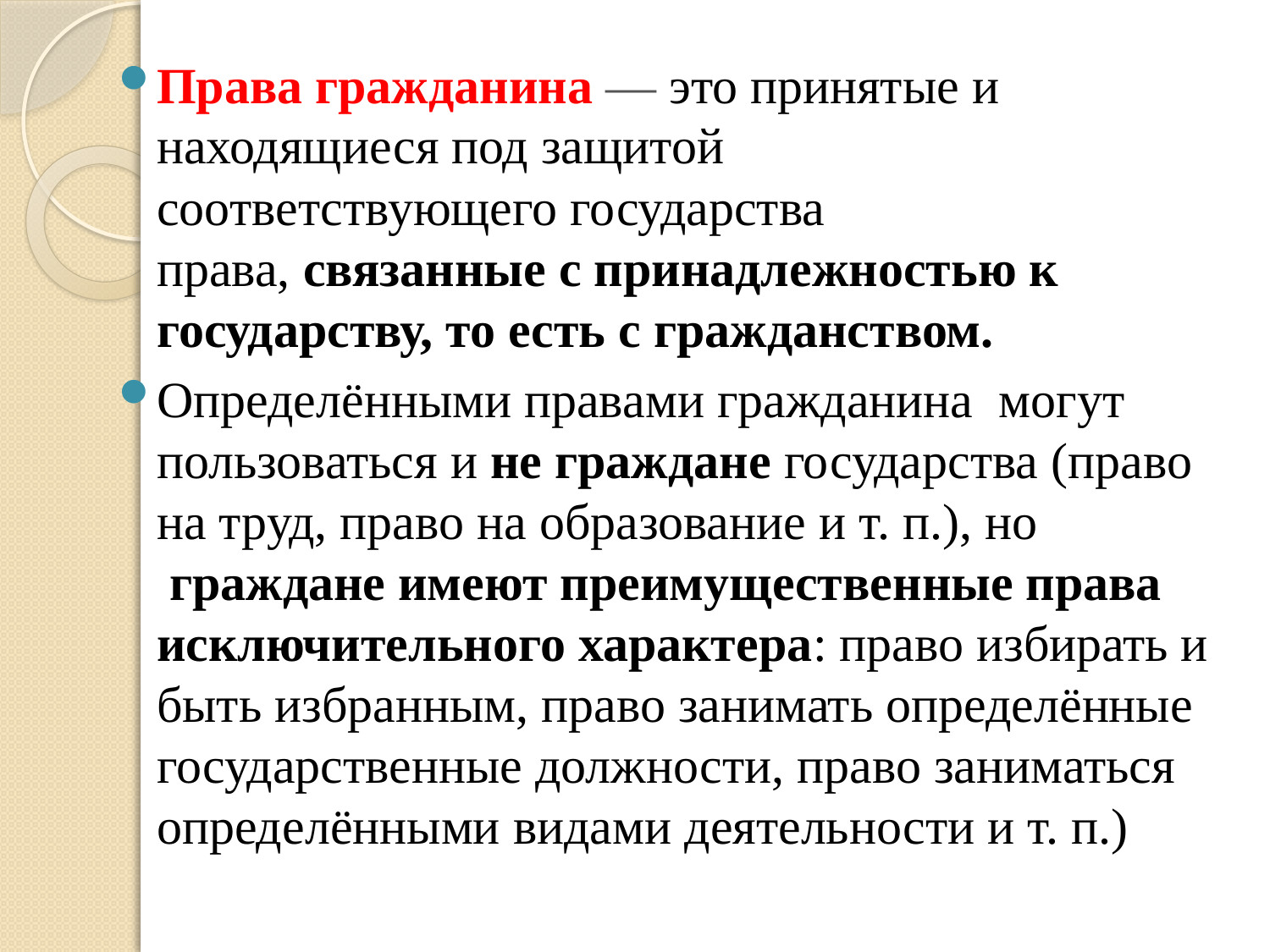

Права гражданина — это принятые и находящиеся под защитой соответствующего государства права, связанные с принадлежностью к государству, то есть с гражданством.
Определёнными правами гражданина  могут пользоваться и не граждане государства (право на труд, право на образование и т. п.), но  граждане имеют преимущественные права исключительного характера: право избирать и быть избранным, право занимать определённые государственные должности, право заниматься определёнными видами деятельности и т. п.)